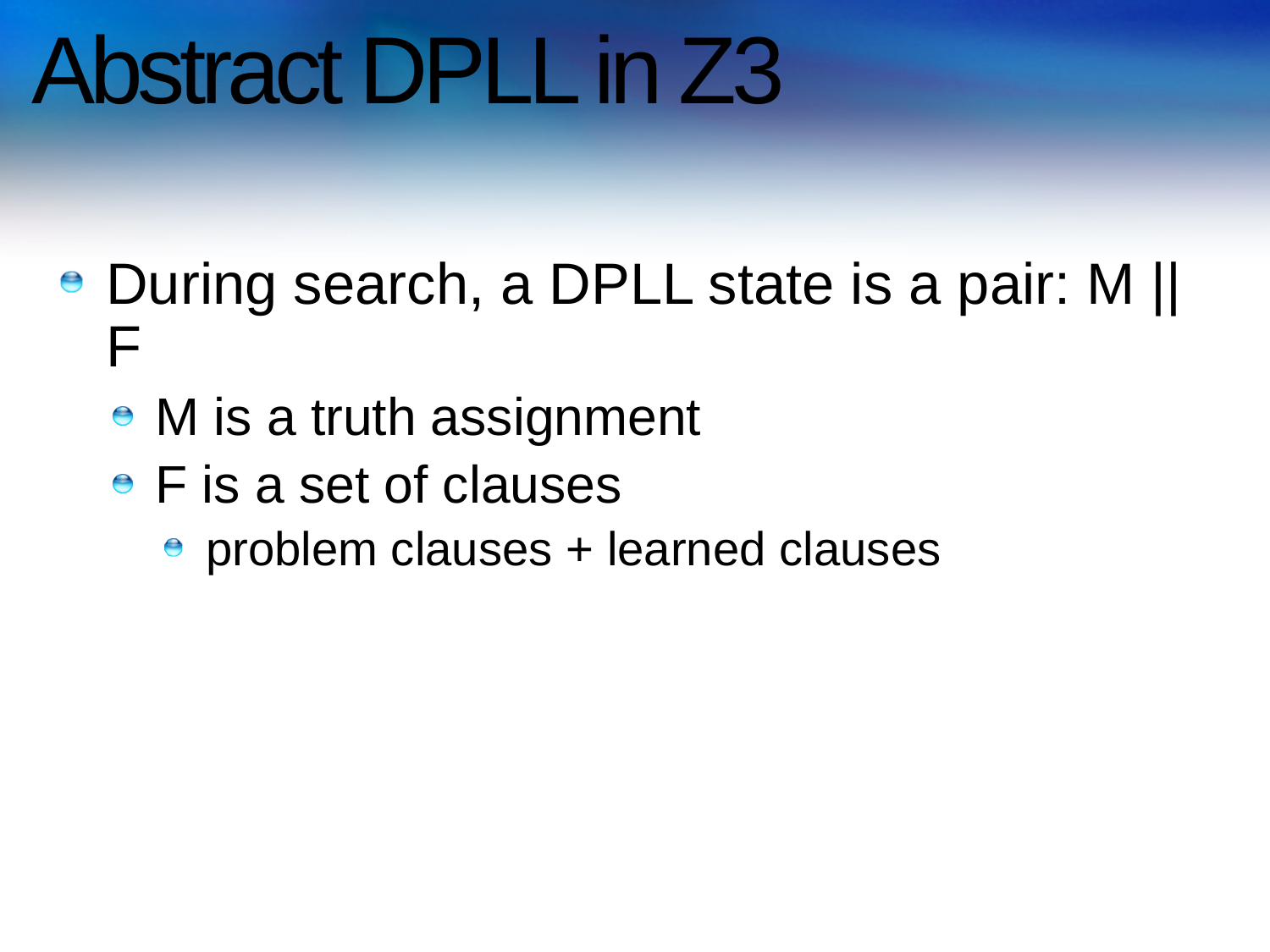

# Abstract DPLL in Z3
During search, a DPLL state is a pair: M || F
M is a truth assignment
F is a set of clauses
problem clauses + learned clauses